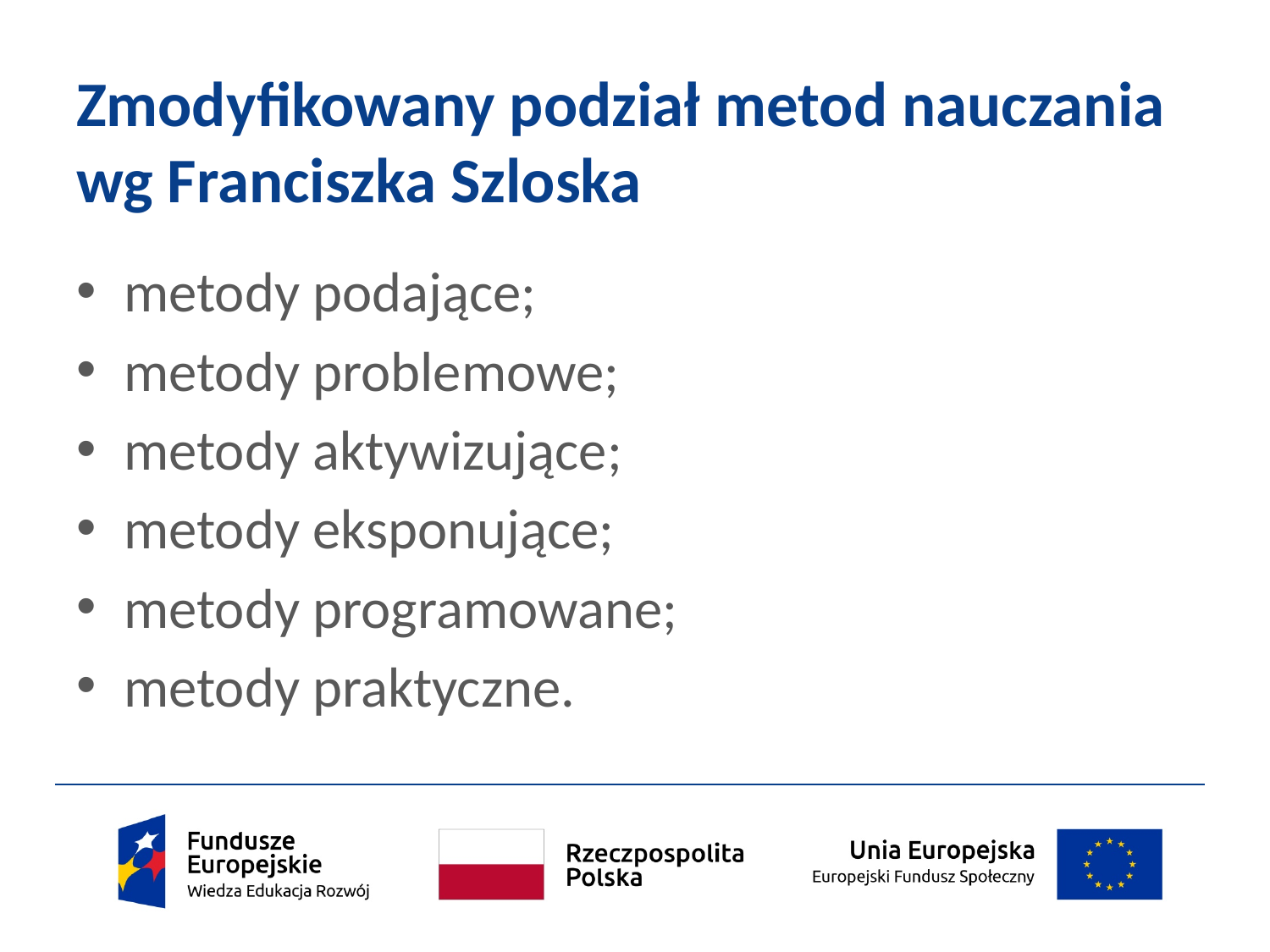

# Zmodyfikowany podział metod nauczania wg Franciszka Szloska
metody podające;
metody problemowe;
metody aktywizujące;
metody eksponujące;
metody programowane;
metody praktyczne.